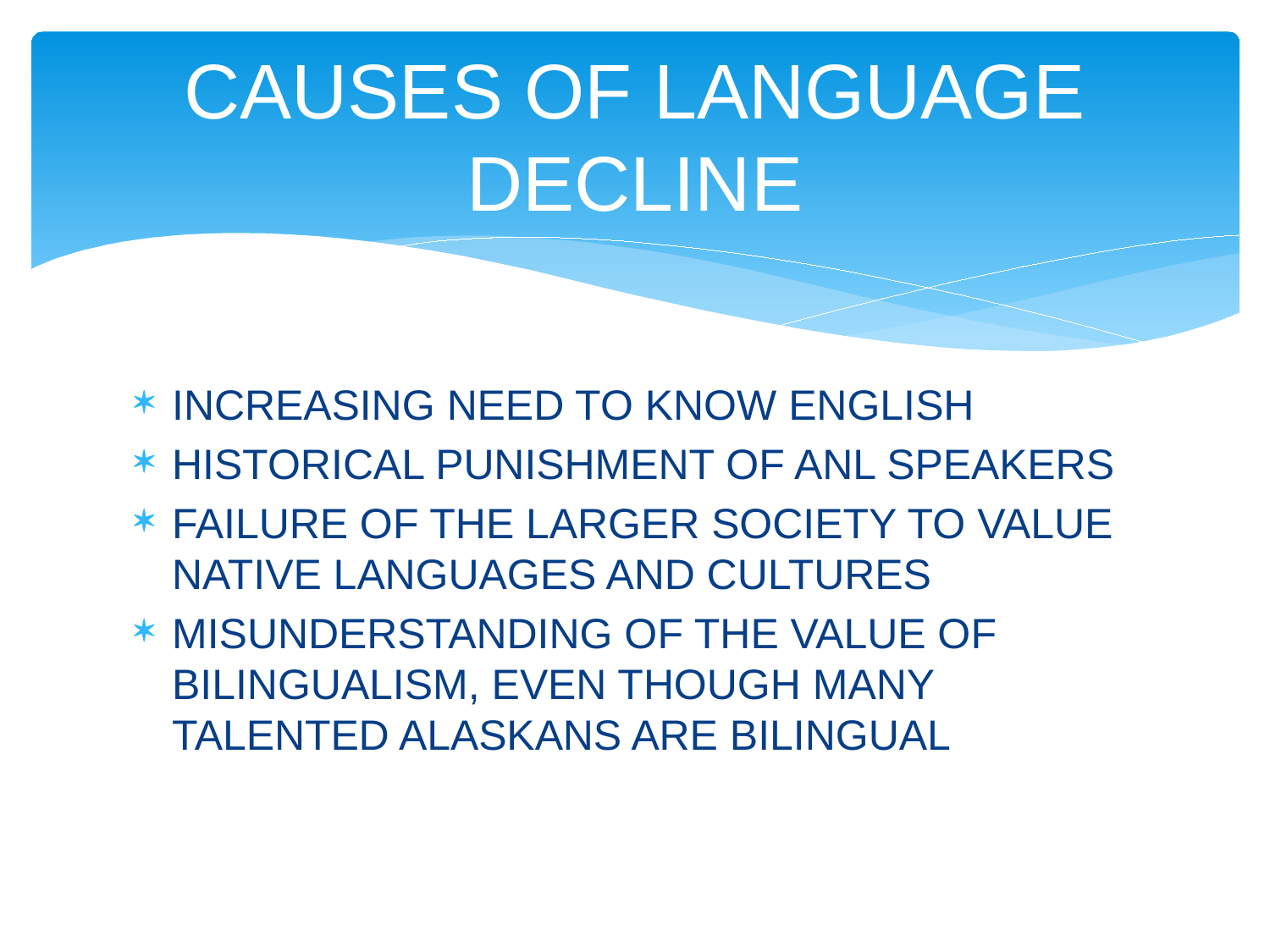

# CAUSES OF LANGUAGE DECLINE
INCREASING NEED TO KNOW ENGLISH
HISTORICAL PUNISHMENT OF ANL SPEAKERS
FAILURE OF THE LARGER SOCIETY TO VALUE NATIVE LANGUAGES AND CULTURES
MISUNDERSTANDING OF THE VALUE OF BILINGUALISM, EVEN THOUGH MANY TALENTED ALASKANS ARE BILINGUAL